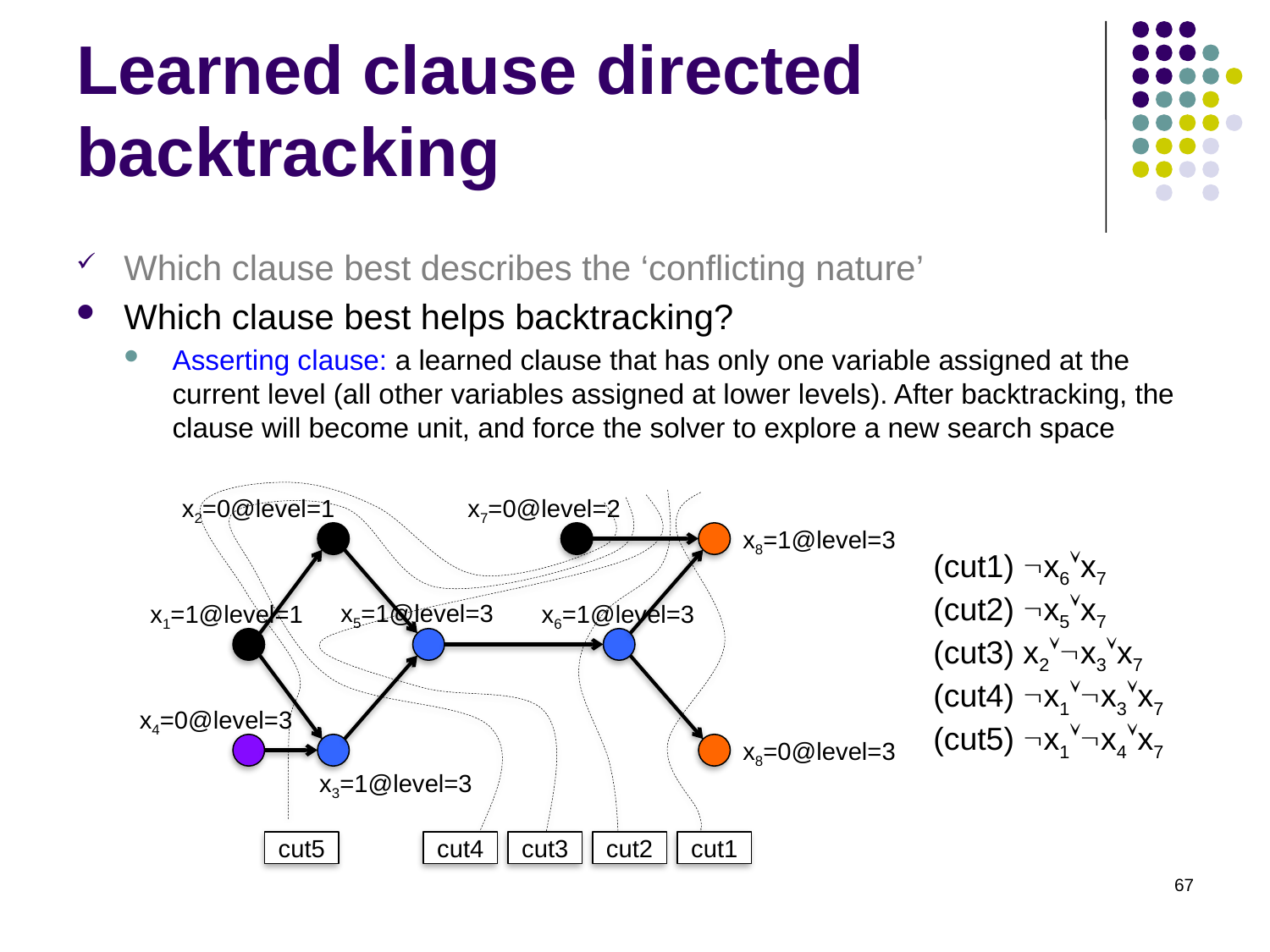

# Learned clause directed backtracking
Which clause best describes the ‘conflicting nature’
Which clause best helps backtracking?
Asserting clause: a learned clause that has only one variable assigned at the current level (all other variables assigned at lower levels). After backtracking, the clause will become unit, and force the solver to explore a new search space

x2=0@level=1
x7=0@level=2

x8=1@level=3

(cut1) ¬x6∨x7
(cut2) ¬x5∨x7
(cut3) x2∨¬x3∨x7
(cut4) ¬x1∨¬x3∨x7
(cut5) ¬x1∨¬x4∨x7

x5=1@level=3
x1=1@level=1
x6=1@level=3

x4=0@level=3
x8=0@level=3

x3=1@level=3
cut5
cut4
cut3
cut2
cut1
67